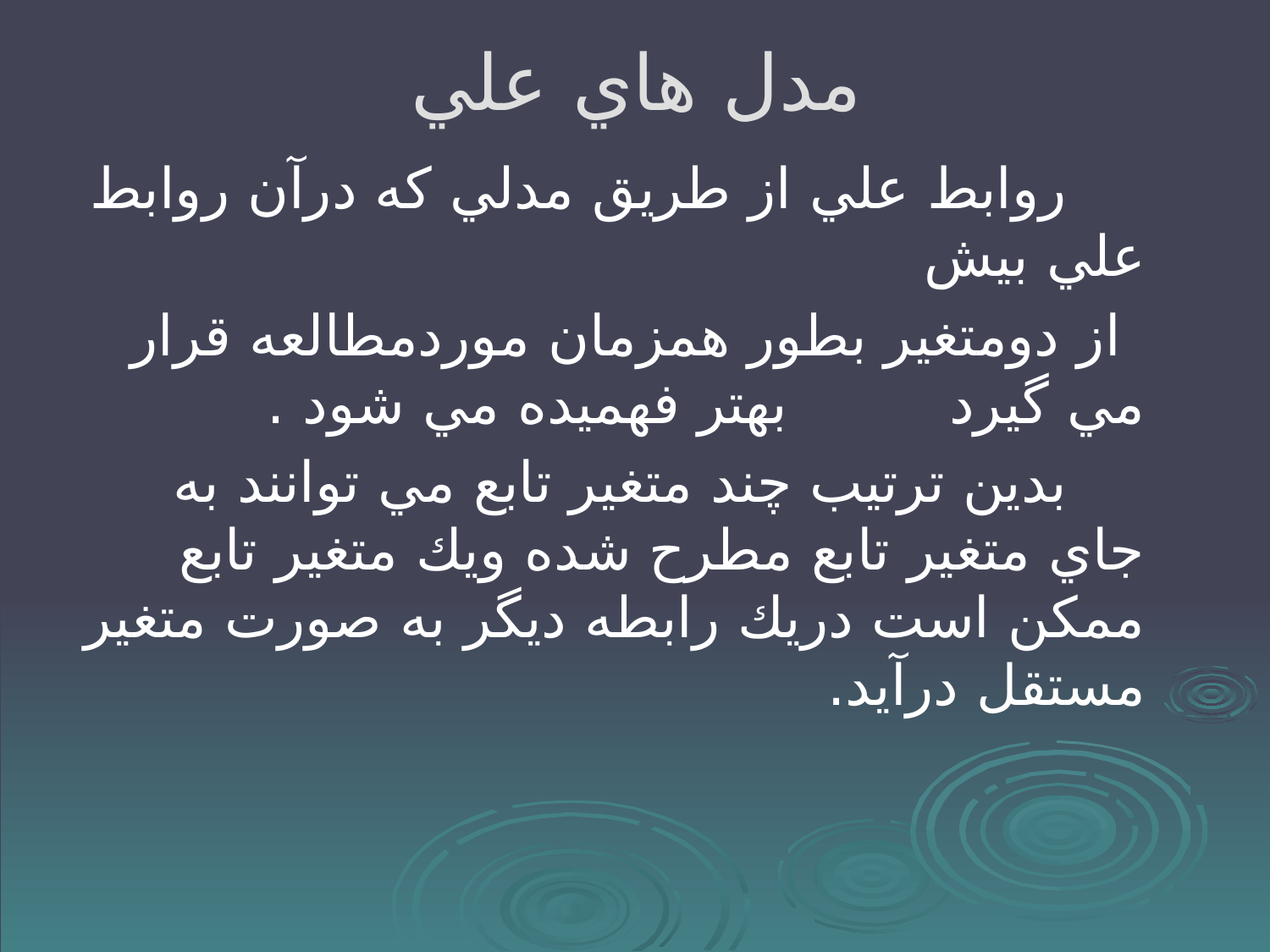

# مدل هاي علي
       روابط علي از طريق مدلي كه درآن روابط علي بيش
    از دومتغير بطور همزمان موردمطالعه قرار مي گيرد         بهتر فهميده مي شود .
       بدين ترتيب چند متغير تابع مي توانند به جاي متغير تابع مطرح شده ويك متغير تابع ممكن است دريك رابطه ديگر به صورت متغير مستقل درآيد.